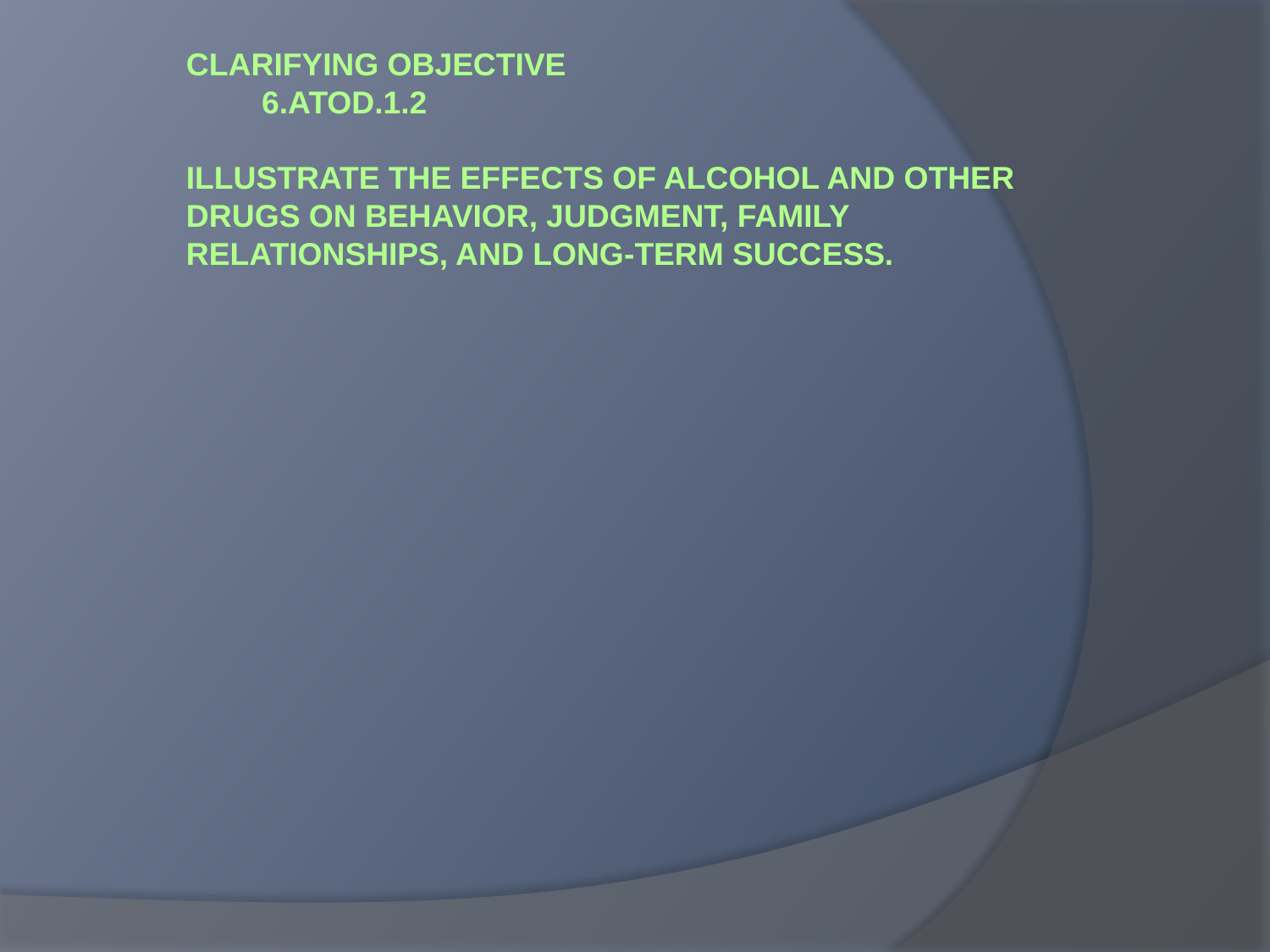

# Clarifying Objective 6.ATOD.1.2 Illustrate the effects of alcohol and other drugs on behavior, judgment, family relationships, and long-term success.